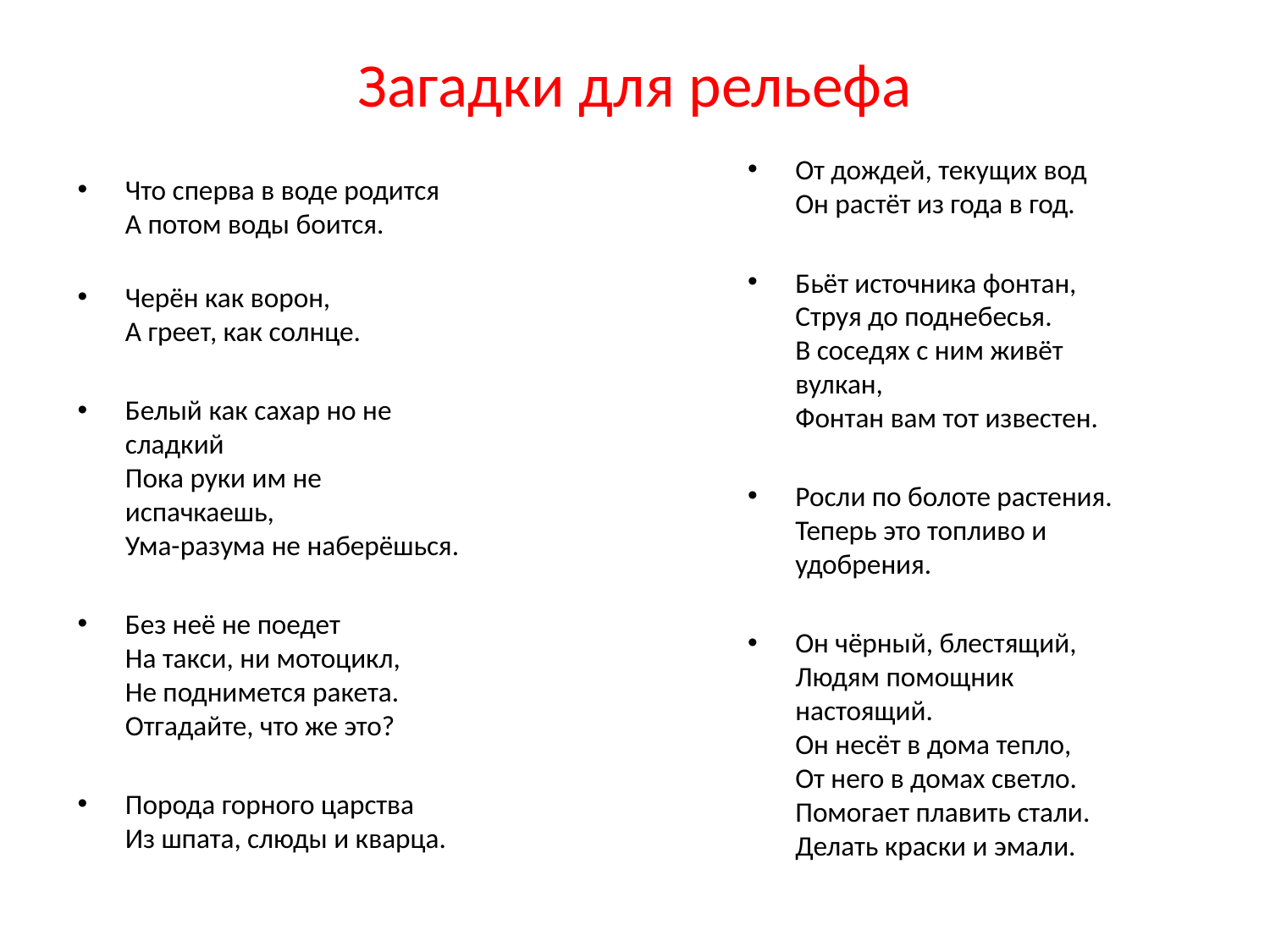

# Загадки для рельефа

От дождей, текущих вод
Он растёт из года в год.

Бьёт источника фонтан,
Струя до поднебесья.
В соседях с ним живёт вулкан,
Фонтан вам тот известен.

Росли по болоте растения.
Теперь это топливо и удобрения.

Он чёрный, блестящий,
Людям помощник настоящий.
Он несёт в дома тепло,
От него в домах светло.
Помогает плавить стали.
Делать краски и эмали.

Что сперва в воде родится
А потом воды боится.

Черён как ворон,
А греет, как солнце.

Белый как сахар но не сладкий
Пока руки им не испачкаешь,
Ума-разума не наберёшься.

Без неё не поедет
На такси, ни мотоцикл,
Не поднимется ракета.
Отгадайте, что же это?

Порода горного царства
Из шпата, слюды и кварца.